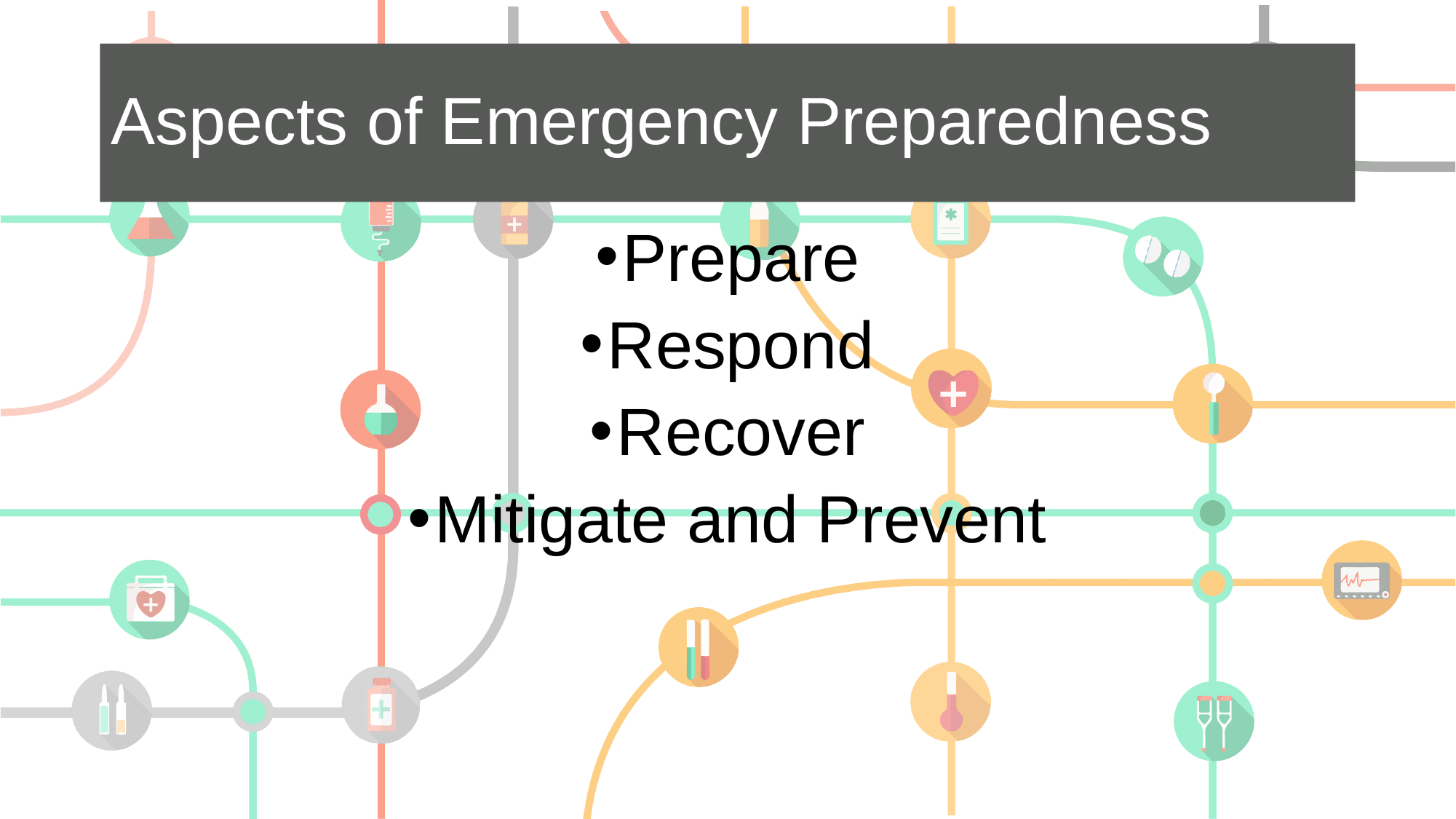

# Aspects of Emergency Preparedness
Prepare
Respond
Recover
Mitigate and Prevent